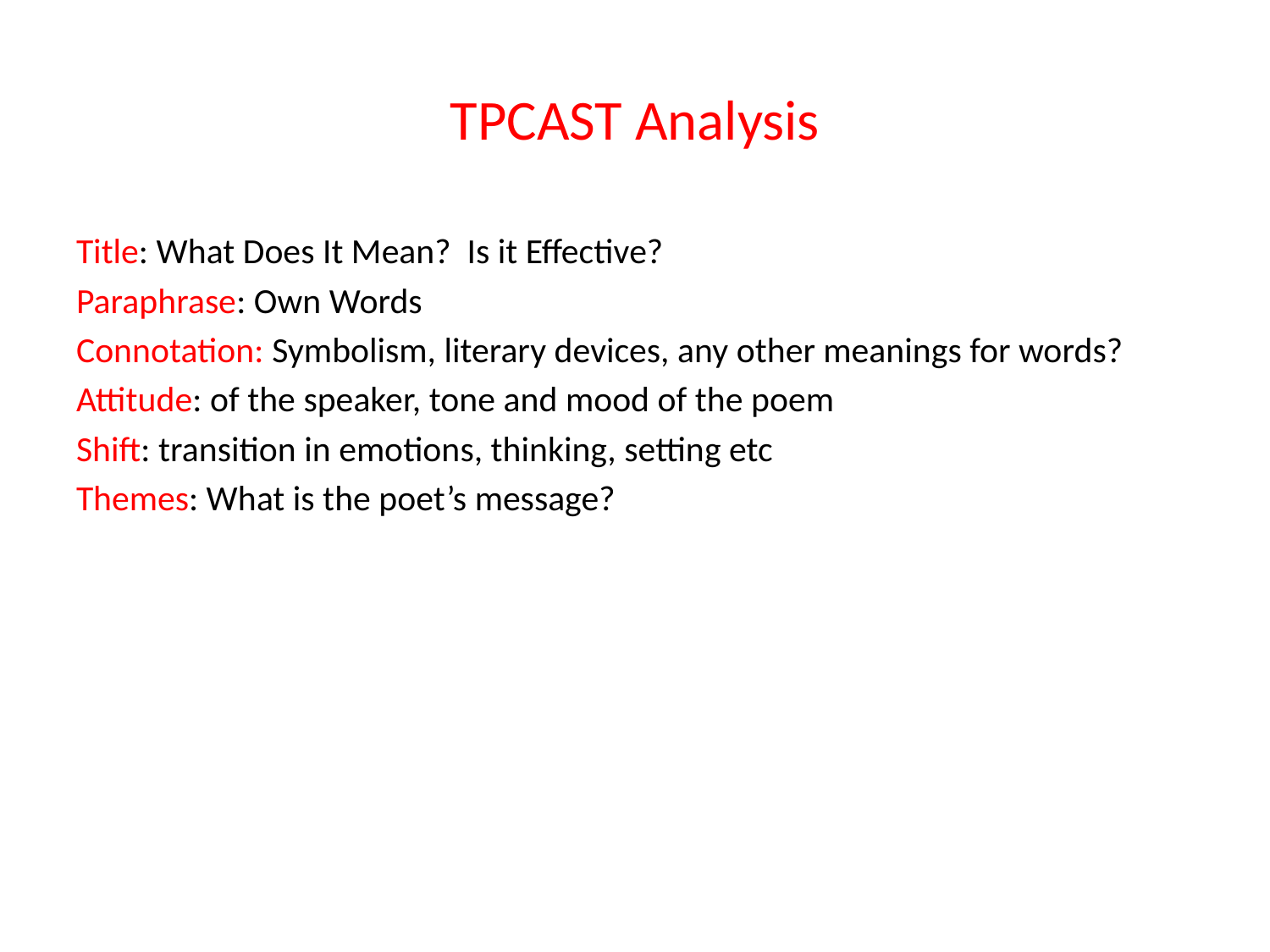

# TPCAST Analysis
Title: What Does It Mean?  Is it Effective?
Paraphrase: Own Words
Connotation: Symbolism, literary devices, any other meanings for words?
Attitude: of the speaker, tone and mood of the poem
Shift: transition in emotions, thinking, setting etc
Themes: What is the poet’s message?